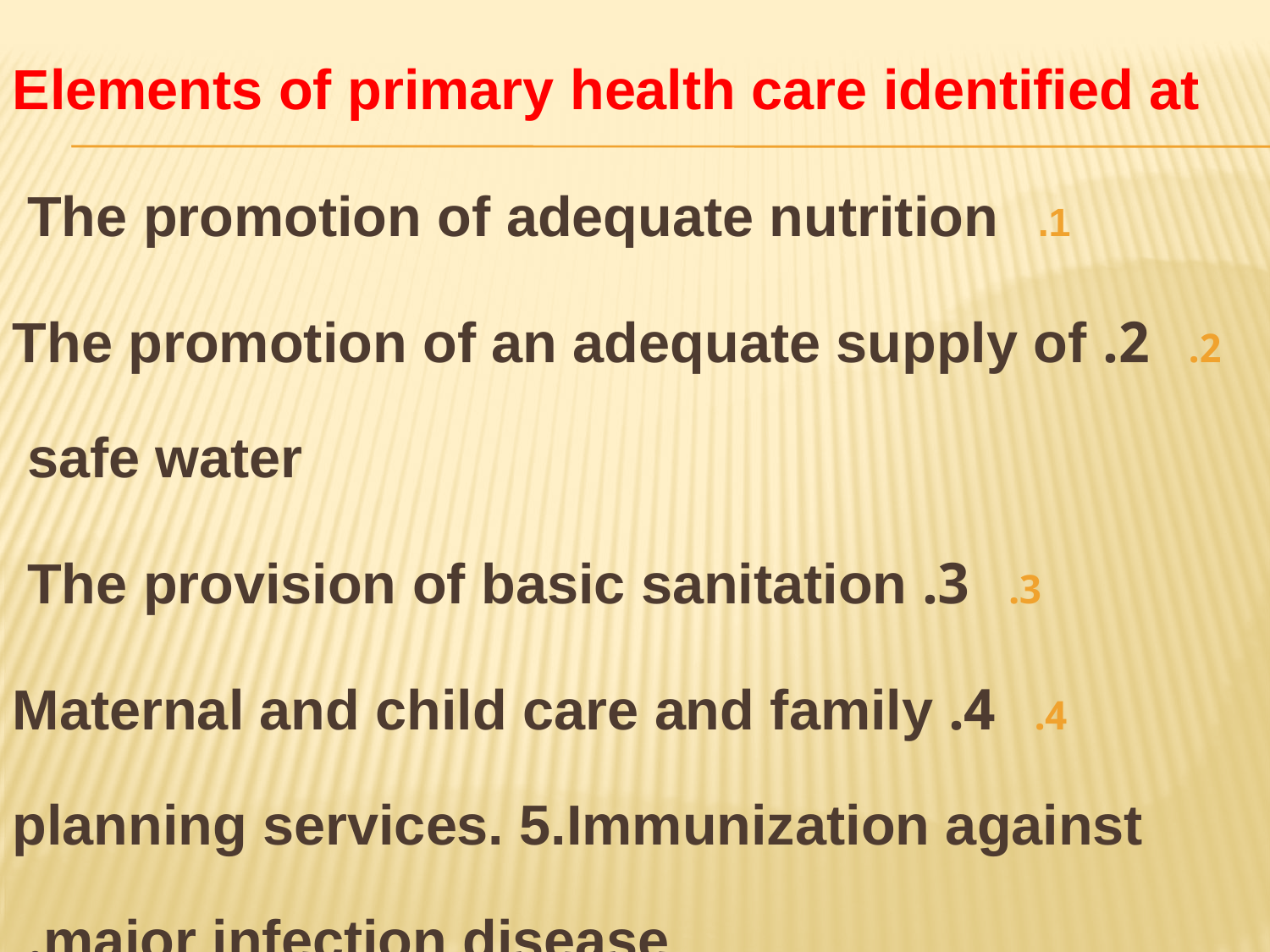

Elements of primary health care identified at
The promotion of adequate nutrition
2. The promotion of an adequate supply of safe water
3. The provision of basic sanitation
4. Maternal and child care and family planning services. 5.Immunization against major infection disease.